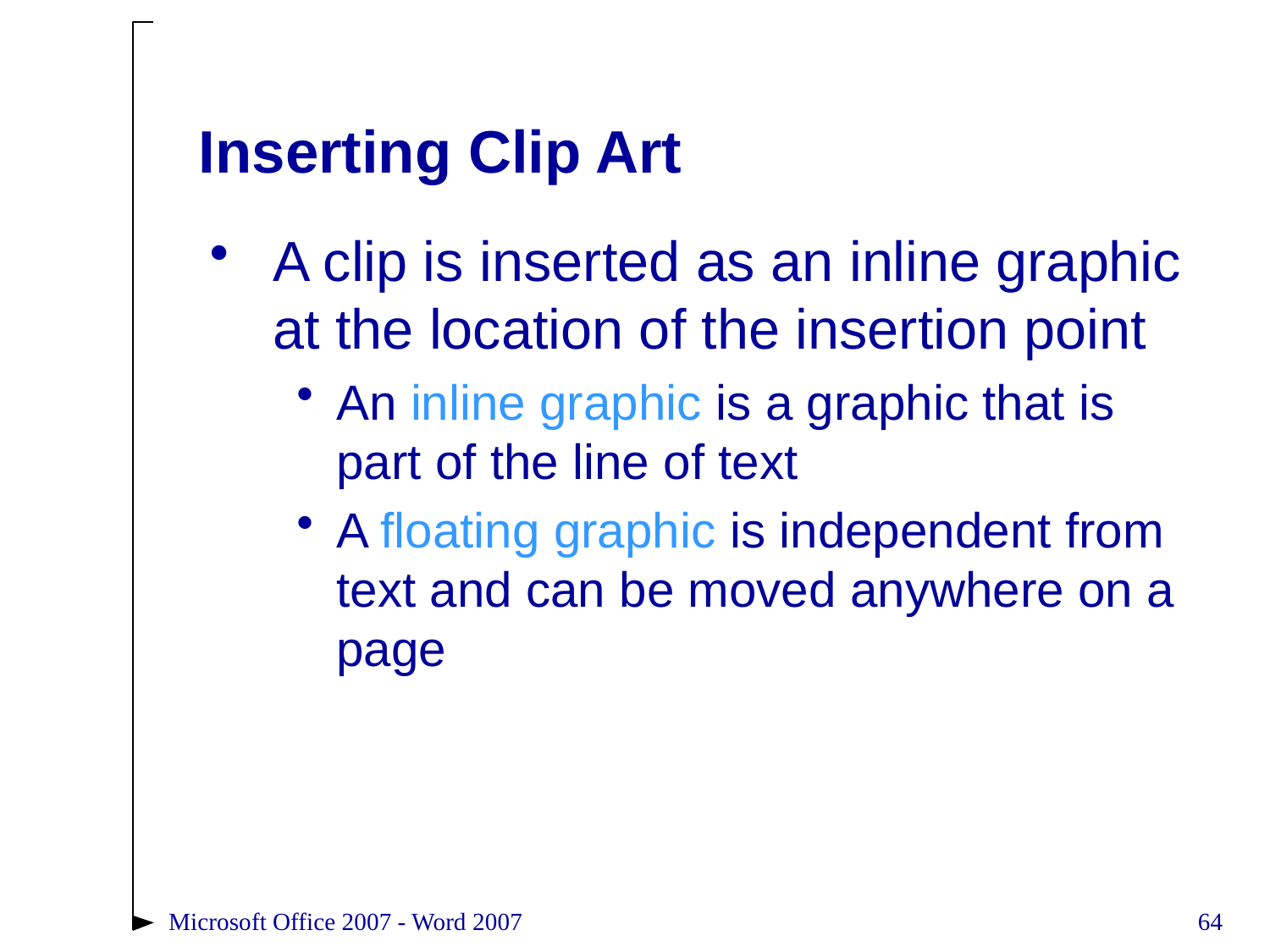

# Inserting Clip Art
A clip is inserted as an inline graphic at the location of the insertion point
An inline graphic is a graphic that is part of the line of text
A floating graphic is independent from text and can be moved anywhere on a page

Microsoft Office 2007 - Word 2007
64